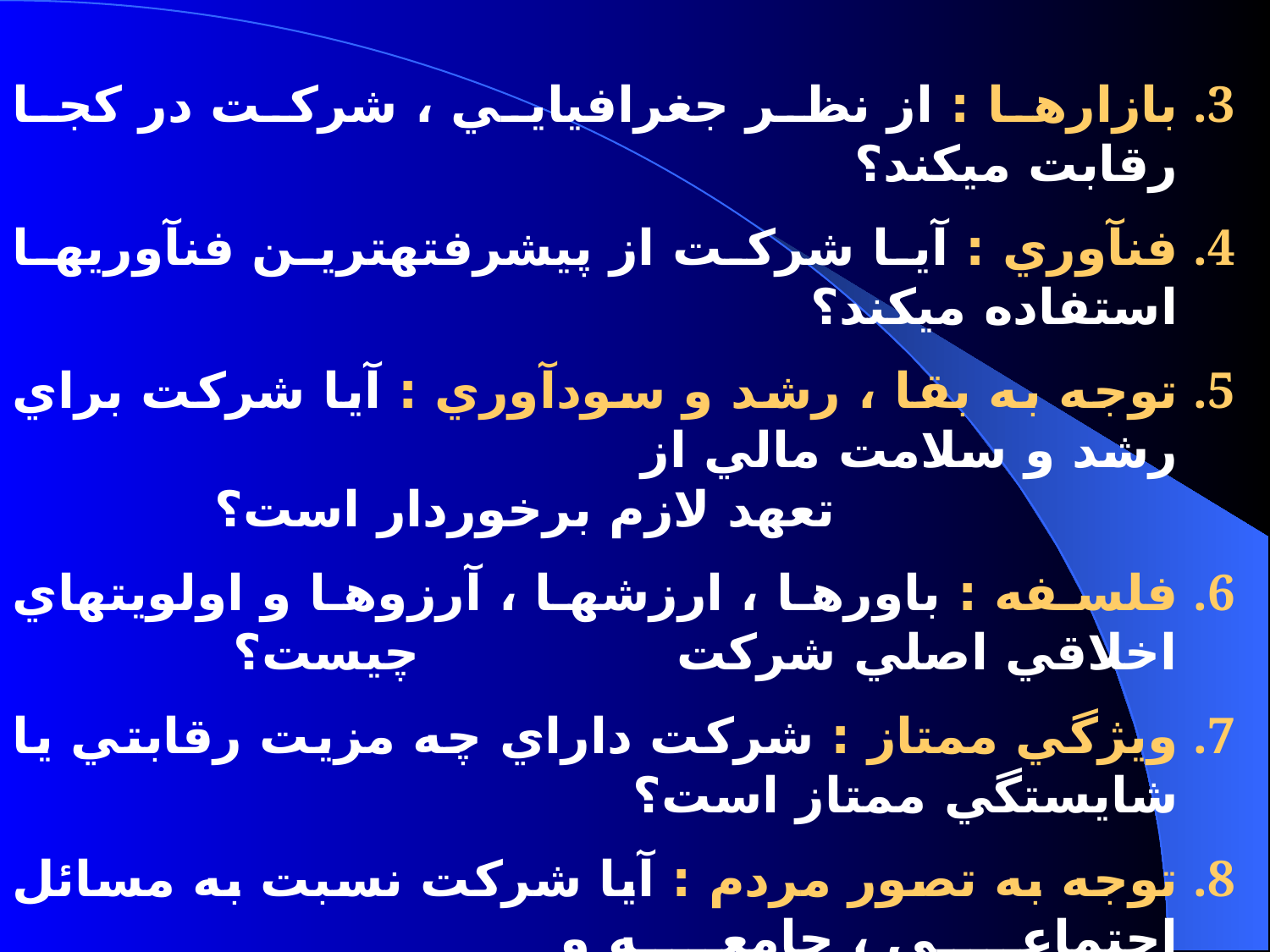

بازارها : از نظر جغرافيايي ، شركت در كجا رقابت مي‏كند؟
فن‏آوري : آيا شركت از پيشرفته‏ترين فن‏آوري‏ها استفاده مي‏كند؟
توجه به بقا ، رشد و سودآوري : آيا شركت براي رشد و سلامت مالي از                                                         تعهد لازم برخوردار است؟
فلسفه : باورها ، ارزش‏ها ، آرزوها و اولويت‏هاي اخلاقي اصلي شركت               چيست؟
ويژگي ممتاز : شركت داراي چه مزيت رقابتي يا شايستگي ممتاز است؟
توجه به تصور مردم : آيا شركت نسبت به مسائل اجتماعي ، جامعه و                                 محيطي واكنش مناسب نشان مي‏دهد؟
توجه به كاركنان : آيا كاركنان به عنوان يك قلم دارايي ارزشمند براي                           شركت به حساب مي‏آيند؟